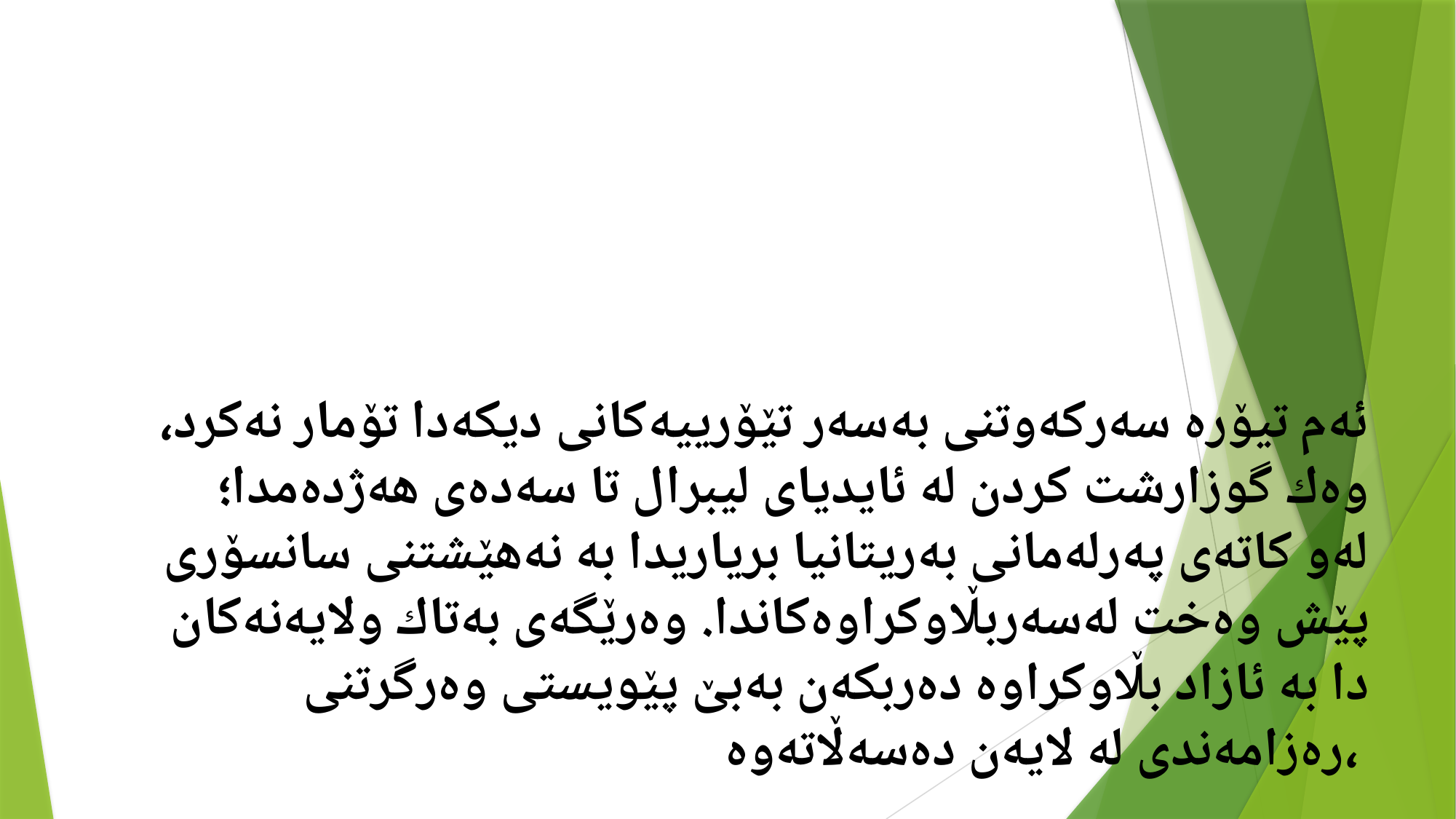

ئەم تیۆرە سەركەوتنی بەسەر تێۆرییەكانی دیكەدا تۆمار نەكرد، وەك گوزارشت كردن لە ئایدیای لیبرال تا سەدەی هەژدەمدا؛ لەو كاتەی پەرلەمانی بەریتانیا بریاریدا بە نەهێشتنی سانسۆری پێش وەخت لەسەربڵاوكراوەكاندا. وەرێگەی بەتاك ولایەنەكان دا بە ئازاد بڵاوكراوە دەربكەن بەبێ‌ پێویستی وەرگرتنی رەزامەندی لە لایەن دەسەڵاتەوە،